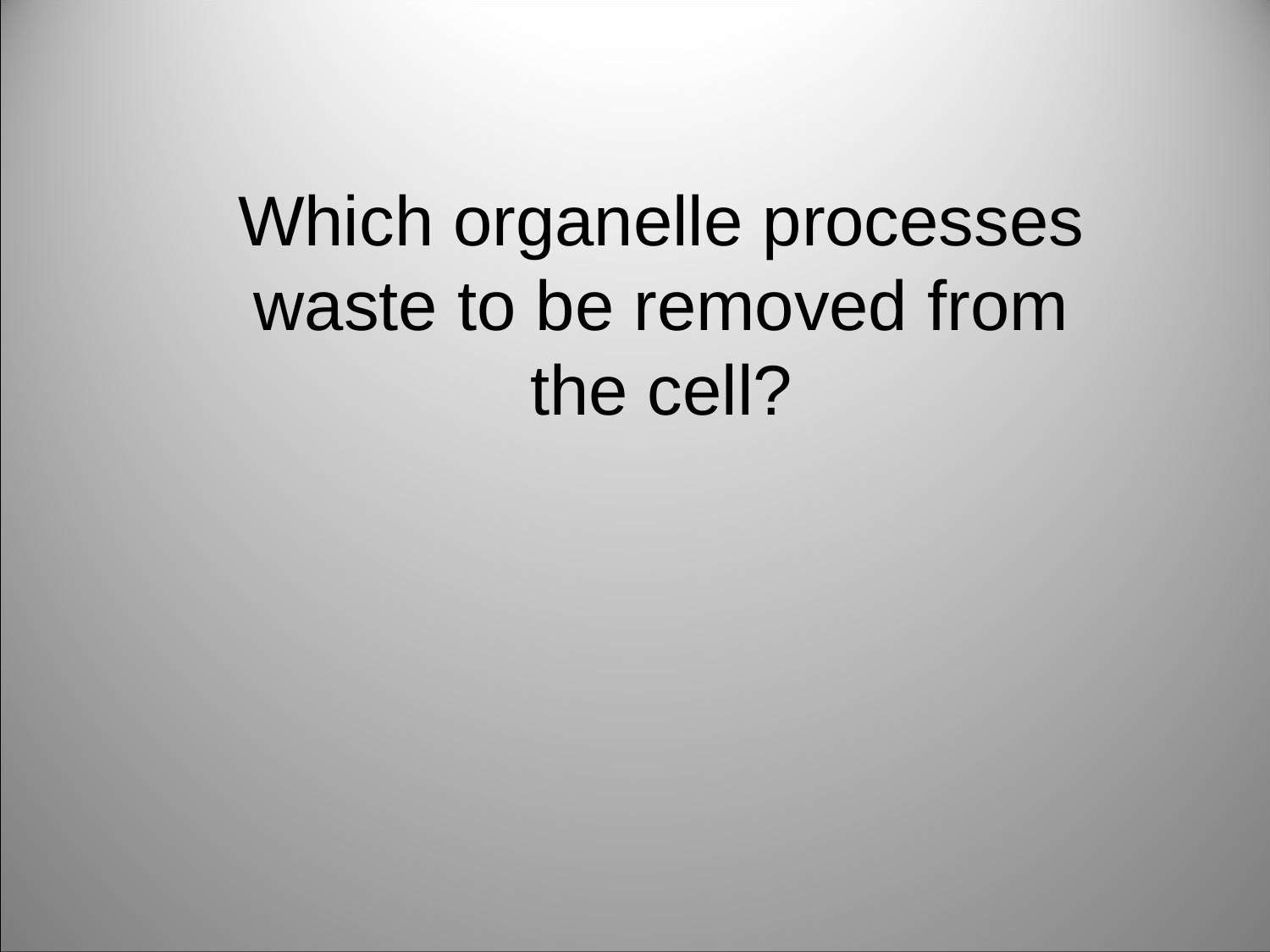

Which organelle processes waste to be removed from the cell?